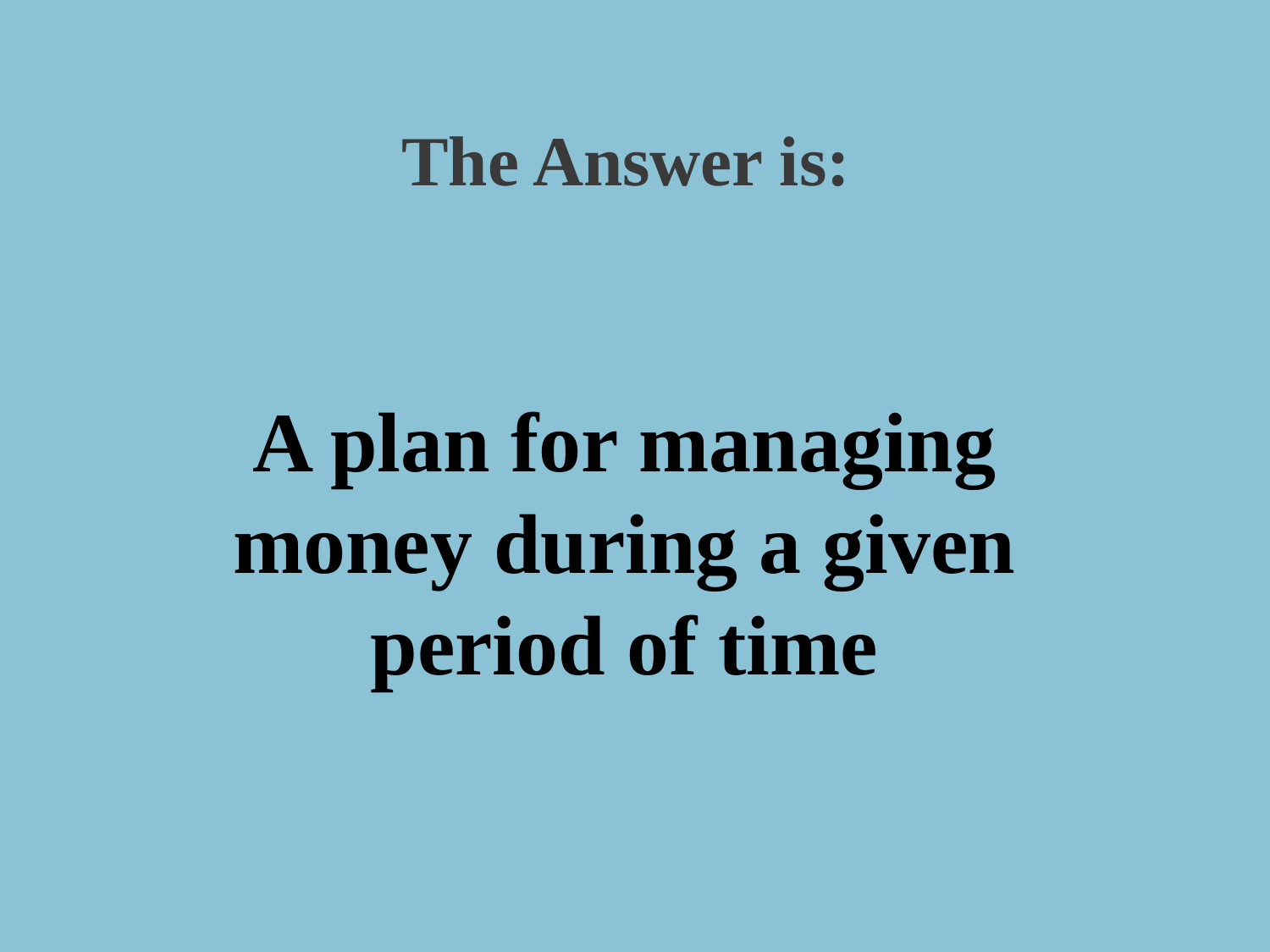

The Answer is:
A plan for managing money during a given period of time